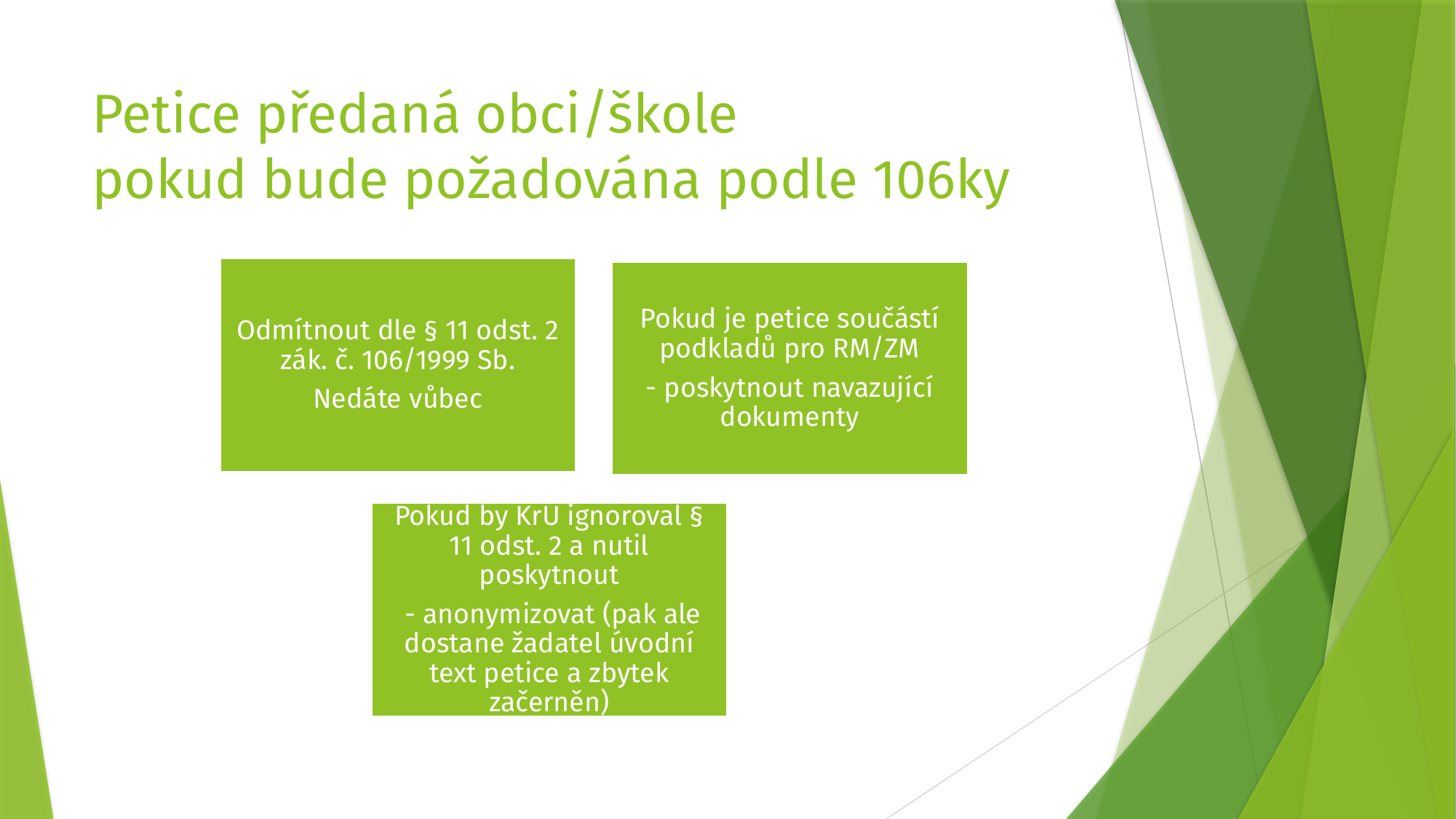

# Petice předaná obci/škole pokud bude požadována podle 106ky
Odmítnout dle § 11 odst. 2 zák. č. 106/1999 Sb.
Nedáte vůbec
Pokud by KrÚ ignoroval § 11 odst. 2 a nutil poskytnout
 - anonymizovat (pak ale dostane žadatel úvodní text petice a zbytek začerněn)
Pokud je petice součástí podkladů pro RM/ZM
- poskytnout navazující dokumenty